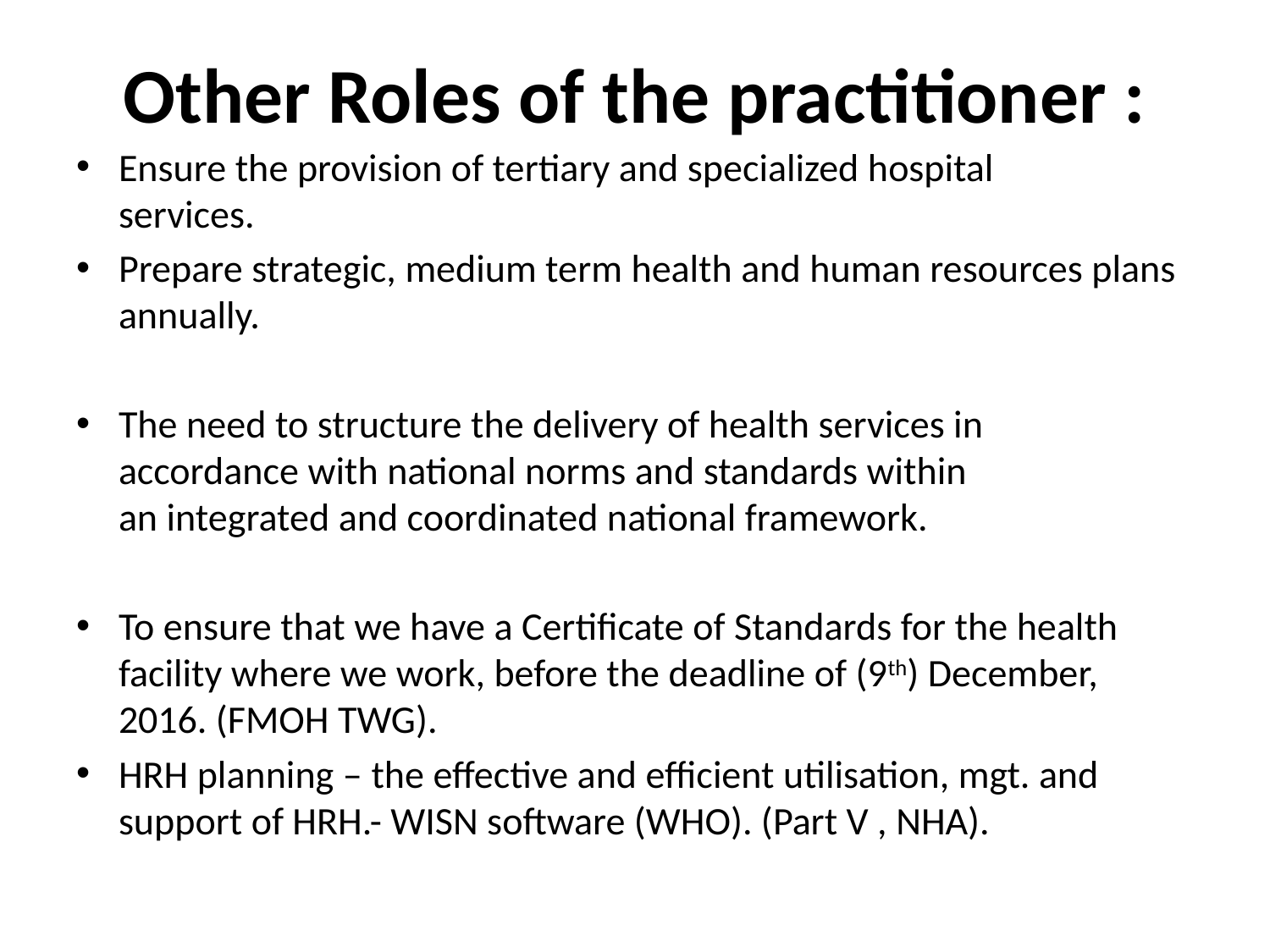

# Other Roles of the practitioner :
Ensure the provision of tertiary and specialized hospital
services.
Prepare strategic, medium term health and human resources plans annually.

The need to structure the delivery of health services in
accordance with national norms and standards within
an integrated and coordinated national framework.

To ensure that we have a Certificate of Standards for the health facility where we work, before the deadline of (9th) December, 2016. (FMOH TWG).
HRH planning – the effective and efficient utilisation, mgt. and support of HRH.- WISN software (WHO). (Part V , NHA).